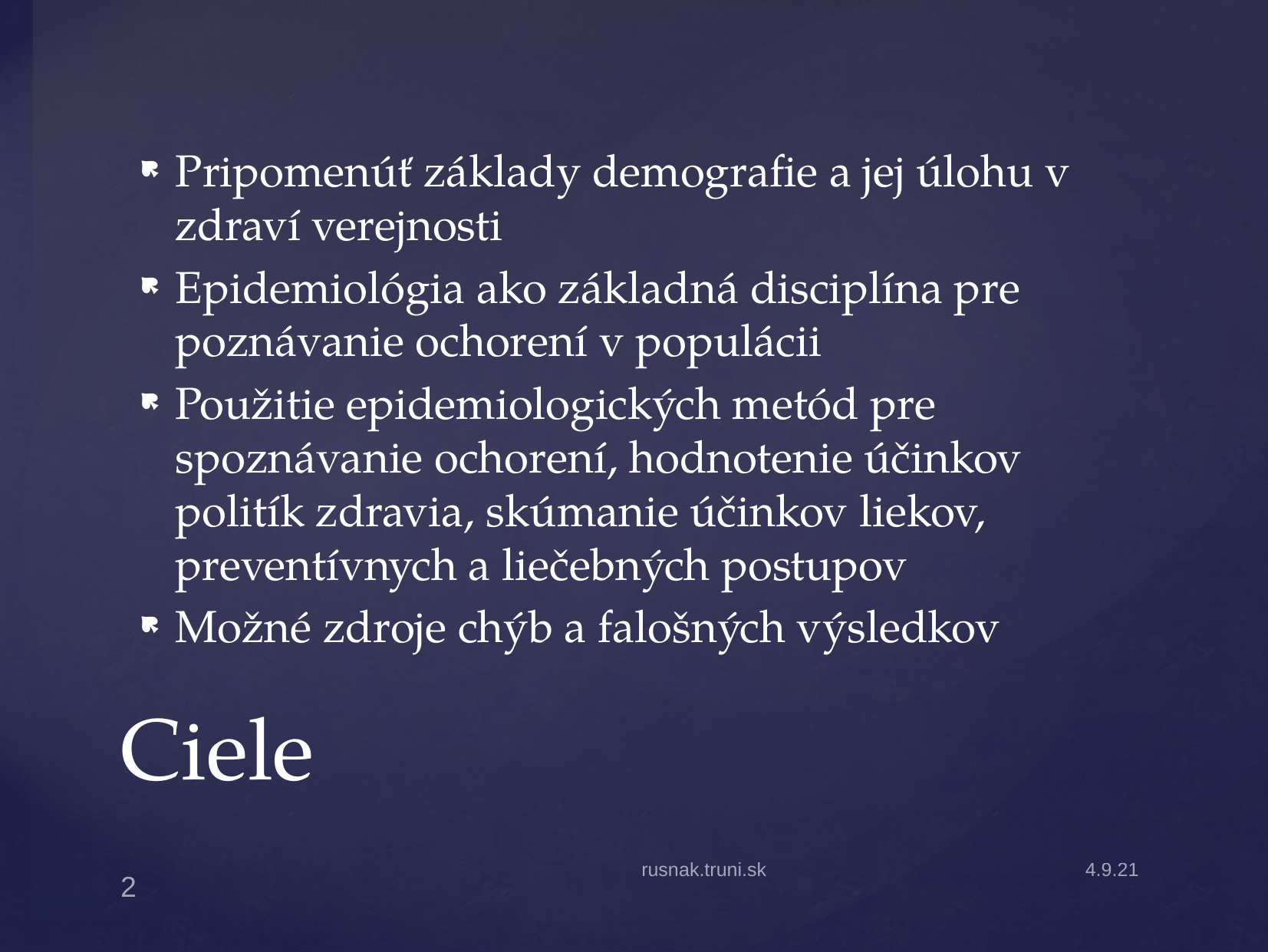

Pripomenúť základy demografie a jej úlohu v zdraví verejnosti
Epidemiológia ako základná disciplína pre poznávanie ochorení v populácii
Použitie epidemiologických metód pre spoznávanie ochorení, hodnotenie účinkov politík zdravia, skúmanie účinkov liekov, preventívnych a liečebných postupov
Možné zdroje chýb a falošných výsledkov
# Ciele
rusnak.truni.sk
4.9.21
2